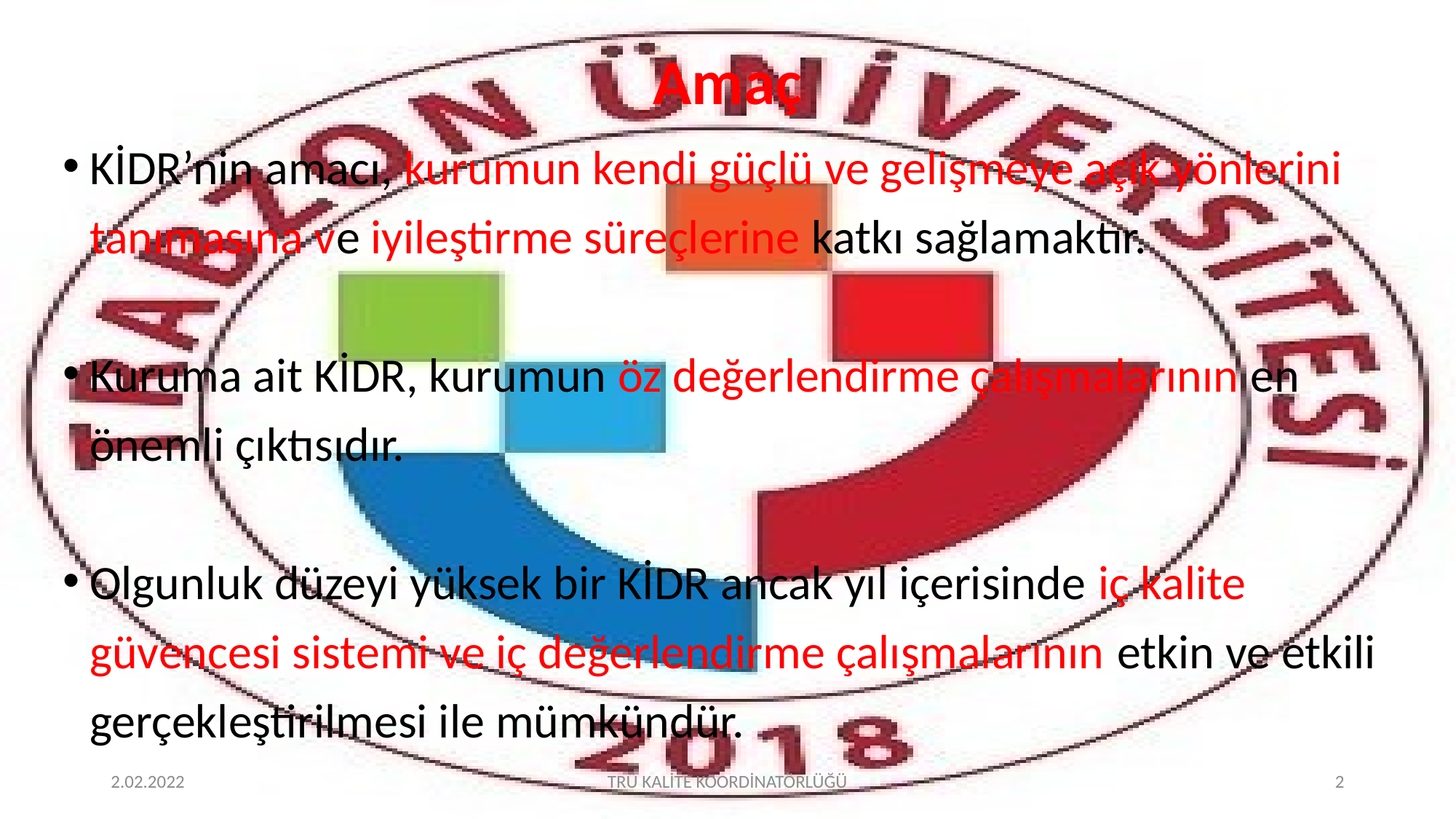

# Amaç
KİDR’nin amacı, kurumun kendi güçlü ve gelişmeye açık yönlerini tanımasına ve iyileştirme süreçlerine katkı sağlamaktır.

Kuruma ait KİDR, kurumun öz değerlendirme çalışmalarının en önemli çıktısıdır.

Olgunluk düzeyi yüksek bir KİDR ancak yıl içerisinde iç kalite güvencesi sistemi ve iç değerlendirme çalışmalarının etkin ve etkili gerçekleştirilmesi ile mümkündür.

2.02.2022
TRÜ KALİTE KOORDİNATÖRLÜĞÜ
2